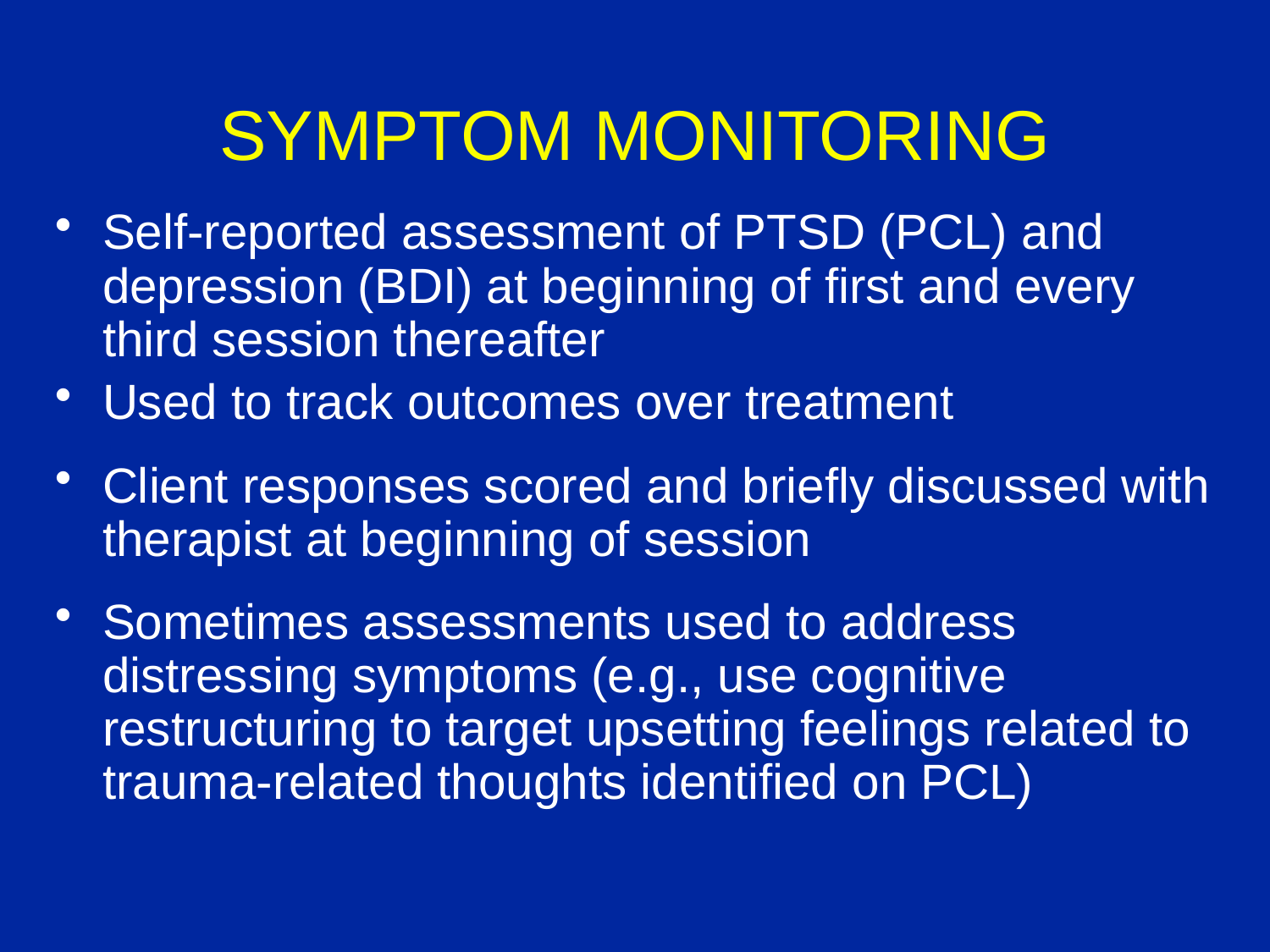

# SYMPTOM MONITORING
Self-reported assessment of PTSD (PCL) and depression (BDI) at beginning of first and every third session thereafter
Used to track outcomes over treatment

Client responses scored and briefly discussed with therapist at beginning of session

Sometimes assessments used to address distressing symptoms (e.g., use cognitive restructuring to target upsetting feelings related to trauma-related thoughts identified on PCL)